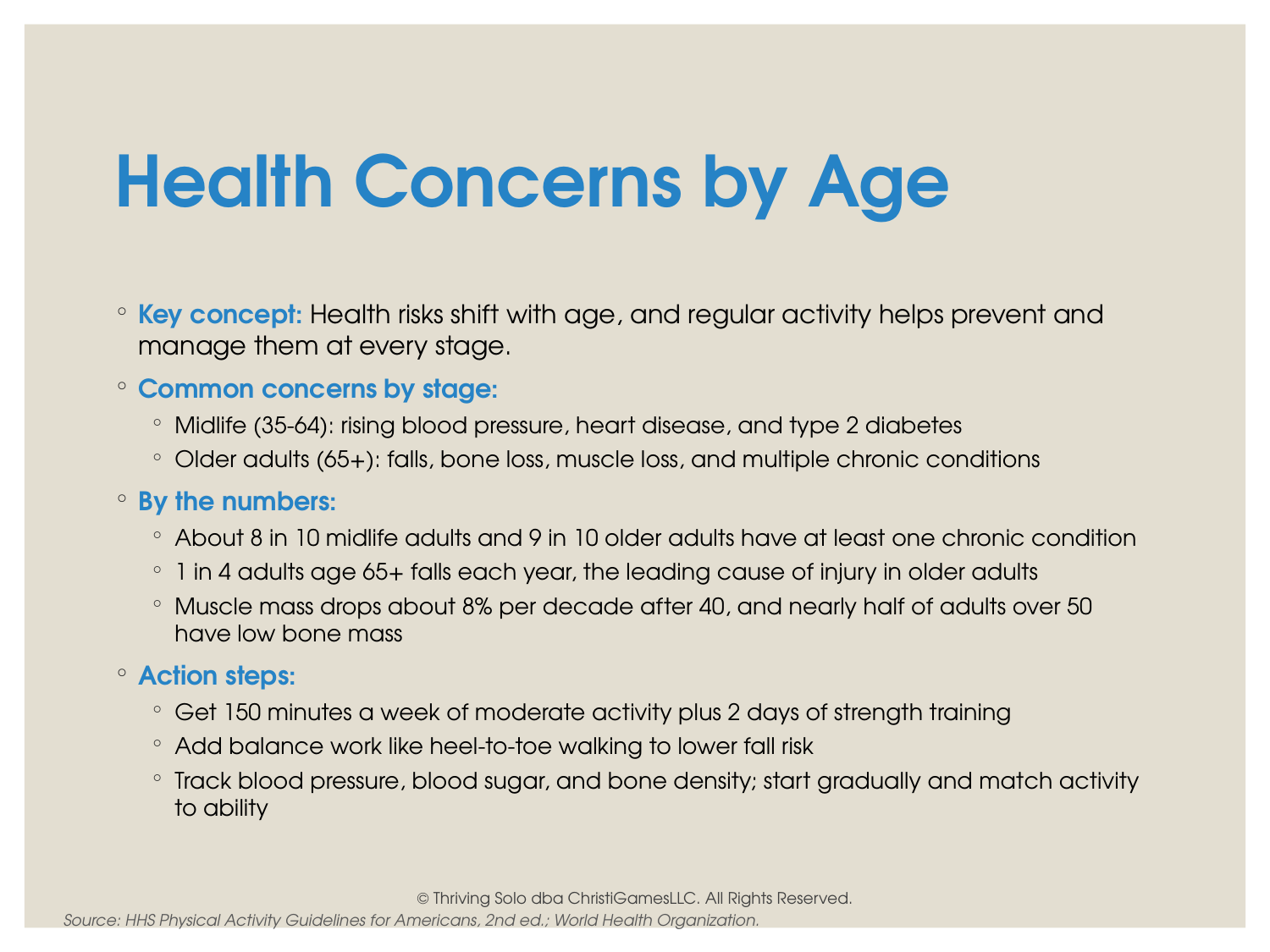

# Health Concerns by Age
Key concept: Health risks shift with age, and regular activity helps prevent and manage them at every stage.
Common concerns by stage:
Midlife (35-64): rising blood pressure, heart disease, and type 2 diabetes
Older adults (65+): falls, bone loss, muscle loss, and multiple chronic conditions
By the numbers:
About 8 in 10 midlife adults and 9 in 10 older adults have at least one chronic condition
1 in 4 adults age 65+ falls each year, the leading cause of injury in older adults
Muscle mass drops about 8% per decade after 40, and nearly half of adults over 50 have low bone mass
Action steps:
Get 150 minutes a week of moderate activity plus 2 days of strength training
Add balance work like heel-to-toe walking to lower fall risk
Track blood pressure, blood sugar, and bone density; start gradually and match activity to ability
© Thriving Solo dba ChristiGamesLLC. All Rights Reserved.
Source: HHS Physical Activity Guidelines for Americans, 2nd ed.; World Health Organization.